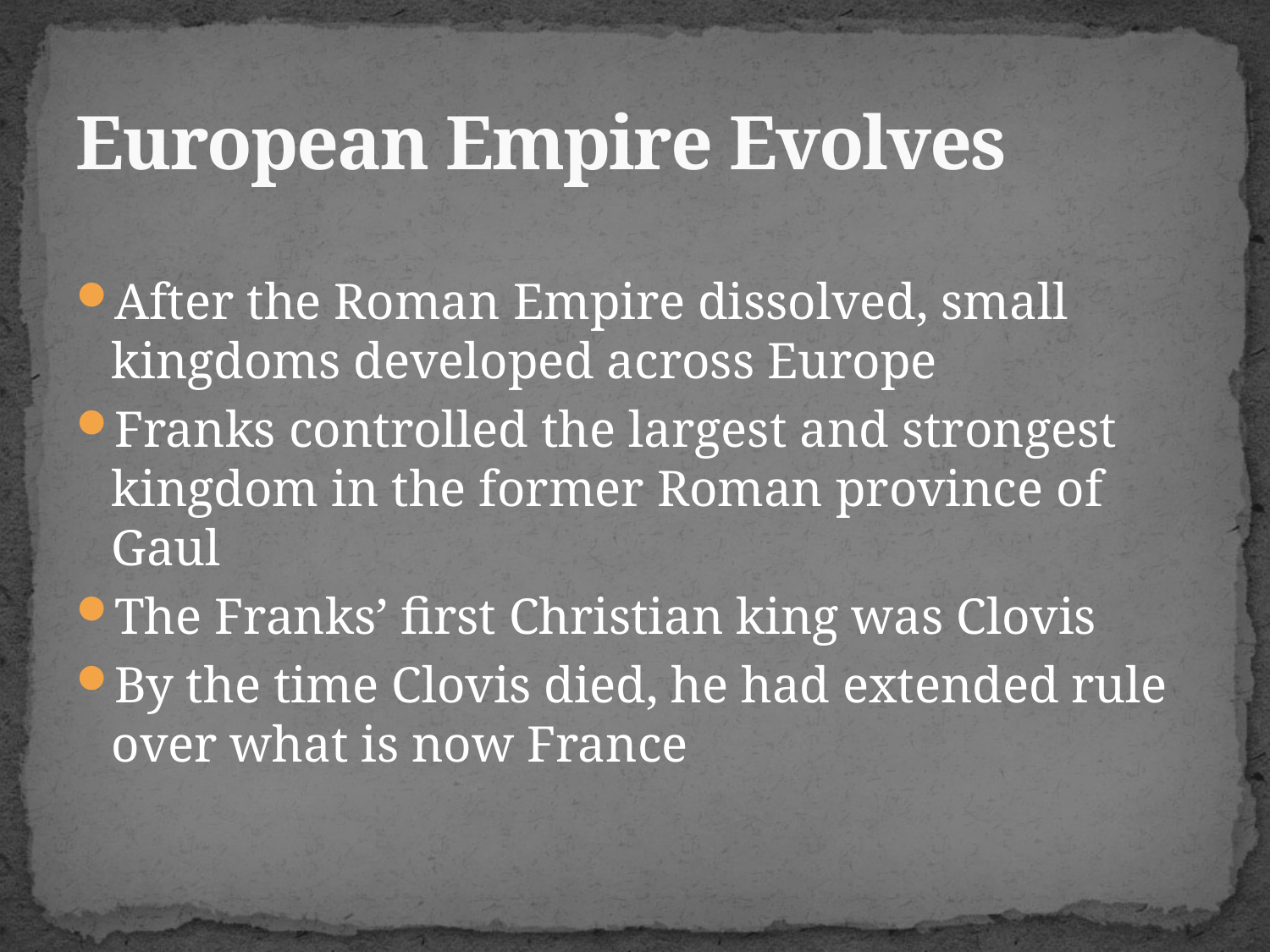

# European Empire Evolves
After the Roman Empire dissolved, small kingdoms developed across Europe
Franks controlled the largest and strongest kingdom in the former Roman province of Gaul
The Franks’ first Christian king was Clovis
By the time Clovis died, he had extended rule over what is now France